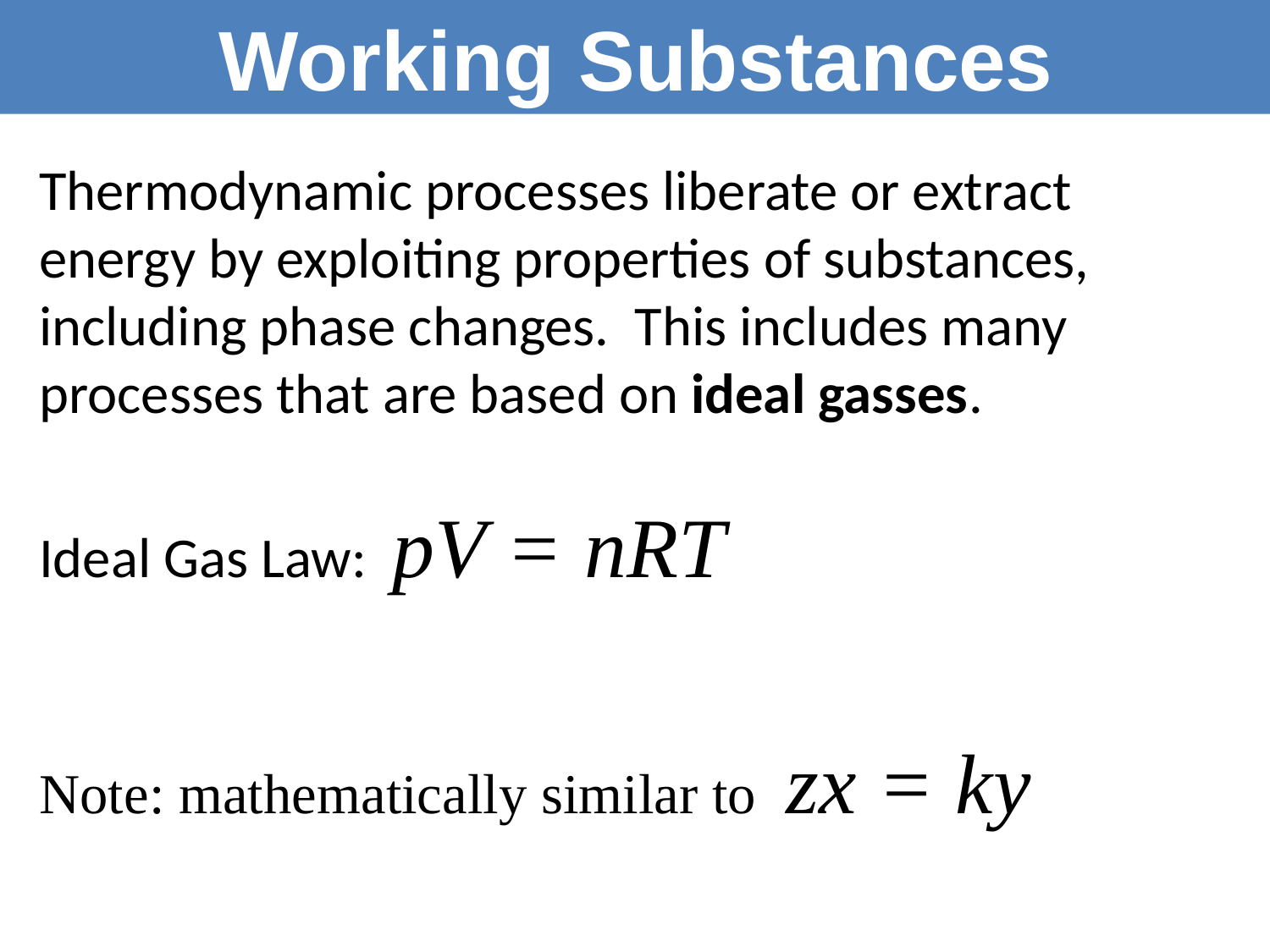

Working Substances

Thermodynamic processes liberate or extract energy by exploiting properties of substances, including phase changes.  This includes many processes that are based on ideal gasses.

Ideal Gas Law:  pV = nRT

Note: mathematically similar to  zx = ky